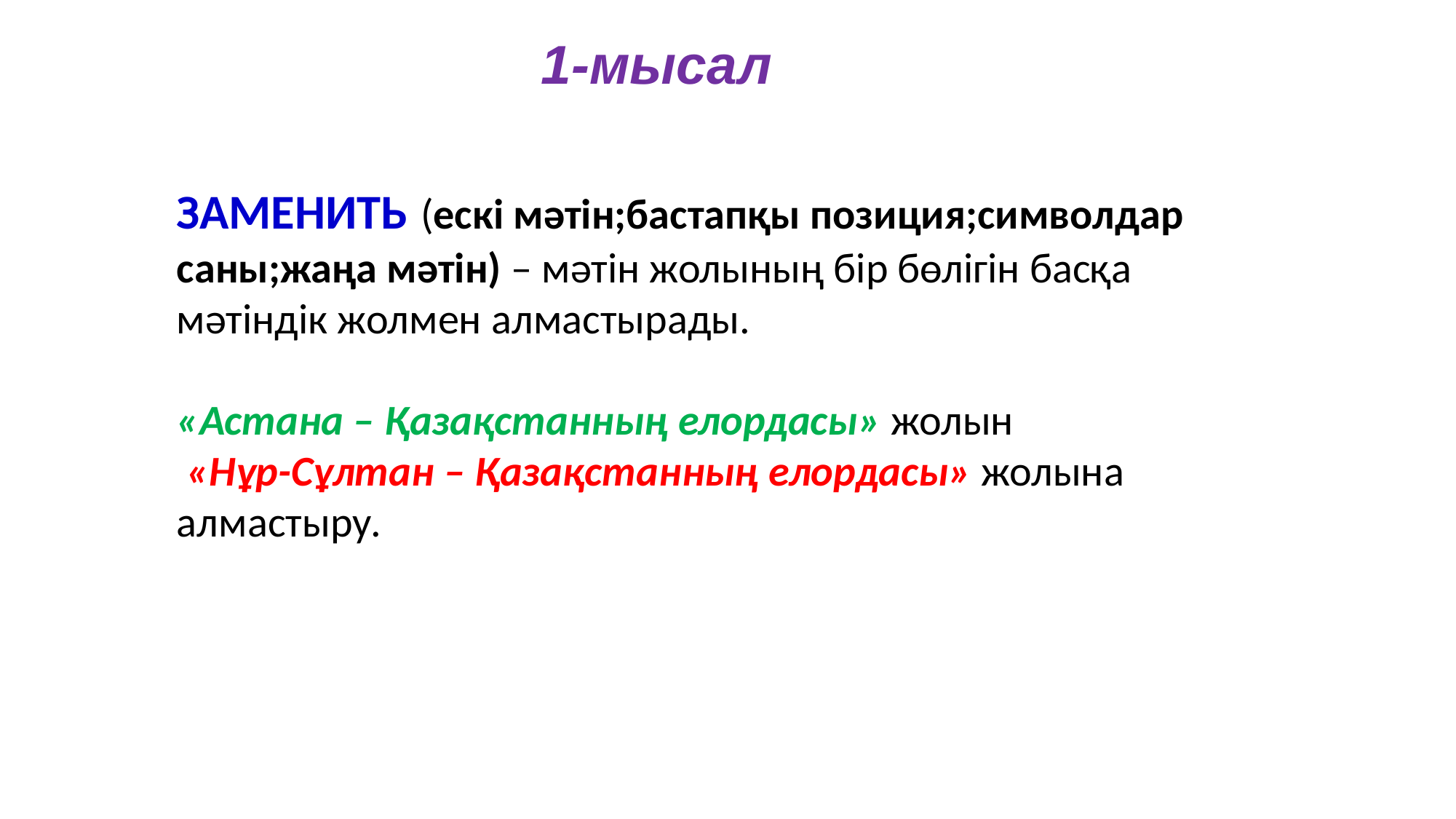

1-мысал
ЗАМЕНИТЬ (ескі мәтін;бастапқы позиция;символдар саны;жаңа мәтін) – мәтін жолының бір бөлігін басқа мәтіндік жолмен алмастырады.

«Астана – Қазақстанның елордасы» жолын
 «Нұр-Сұлтан – Қазақстанның елордасы» жолына алмастыру.